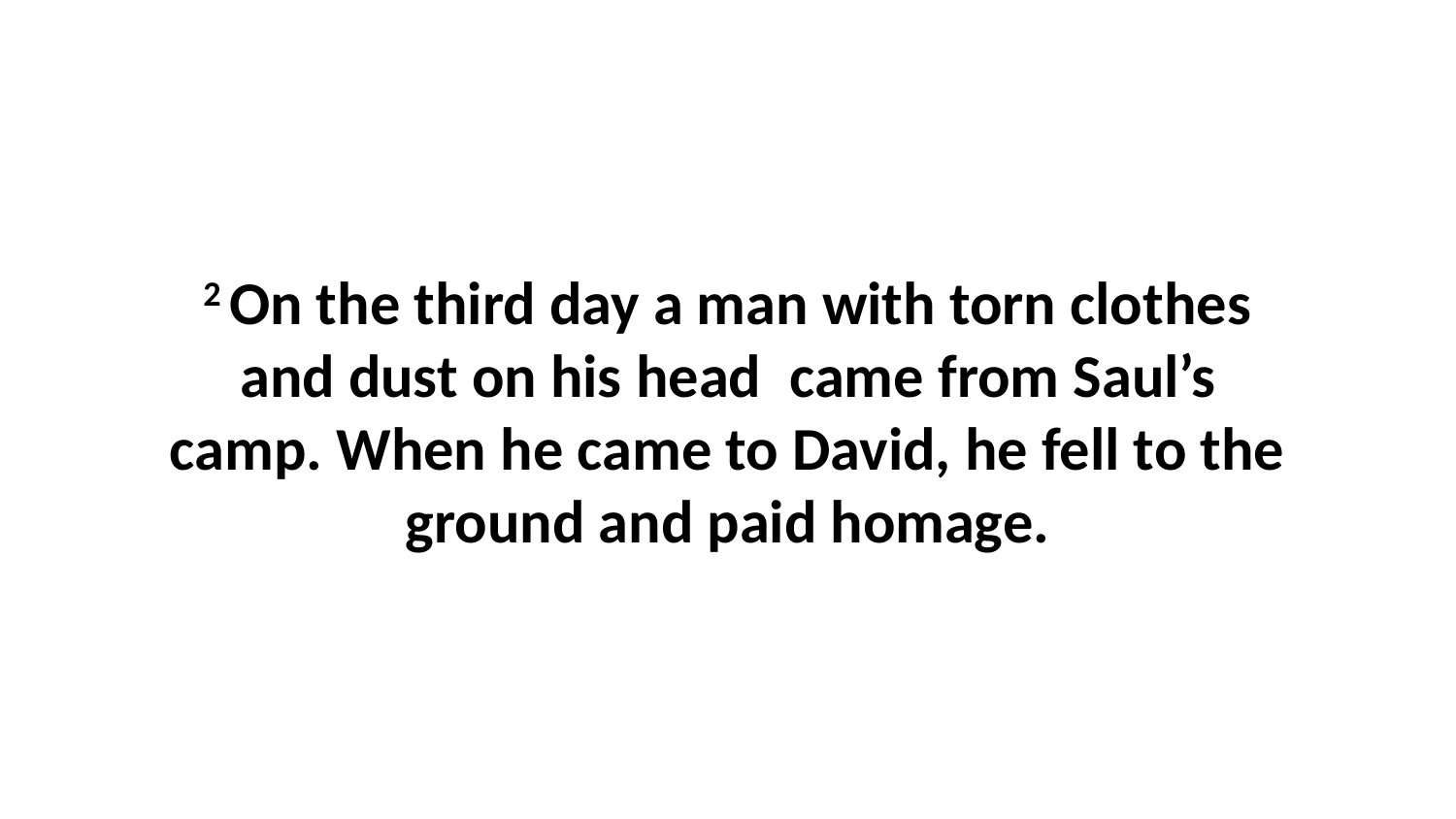

2 On the third day a man with torn clothes and dust on his head  came from Saul’s camp. When he came to David, he fell to the ground and paid homage.